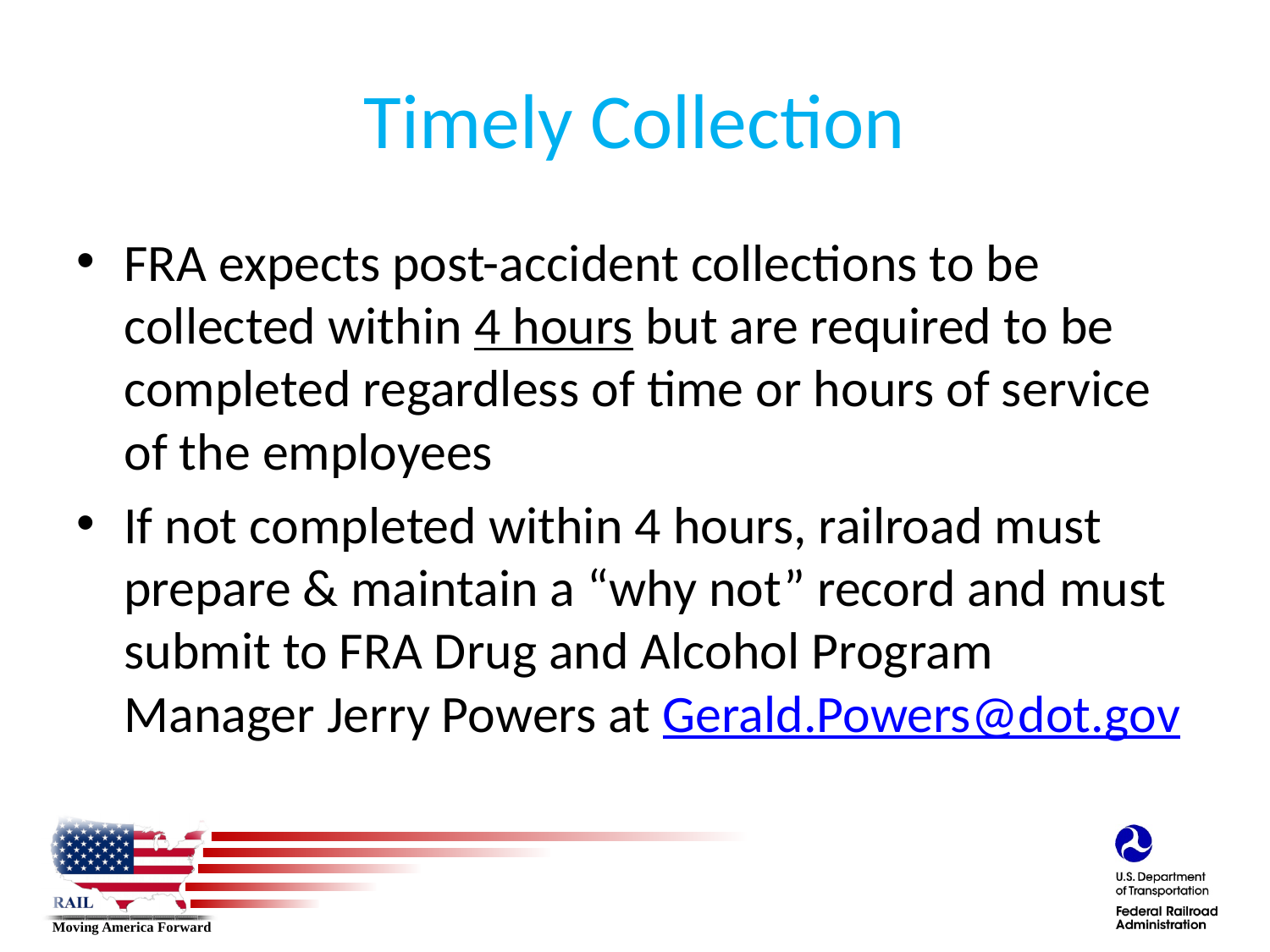

# Timely Collection
FRA expects post-accident collections to be collected within 4 hours but are required to be completed regardless of time or hours of service of the employees
If not completed within 4 hours, railroad must prepare & maintain a “why not” record and must submit to FRA Drug and Alcohol Program Manager Jerry Powers at Gerald.Powers@dot.gov